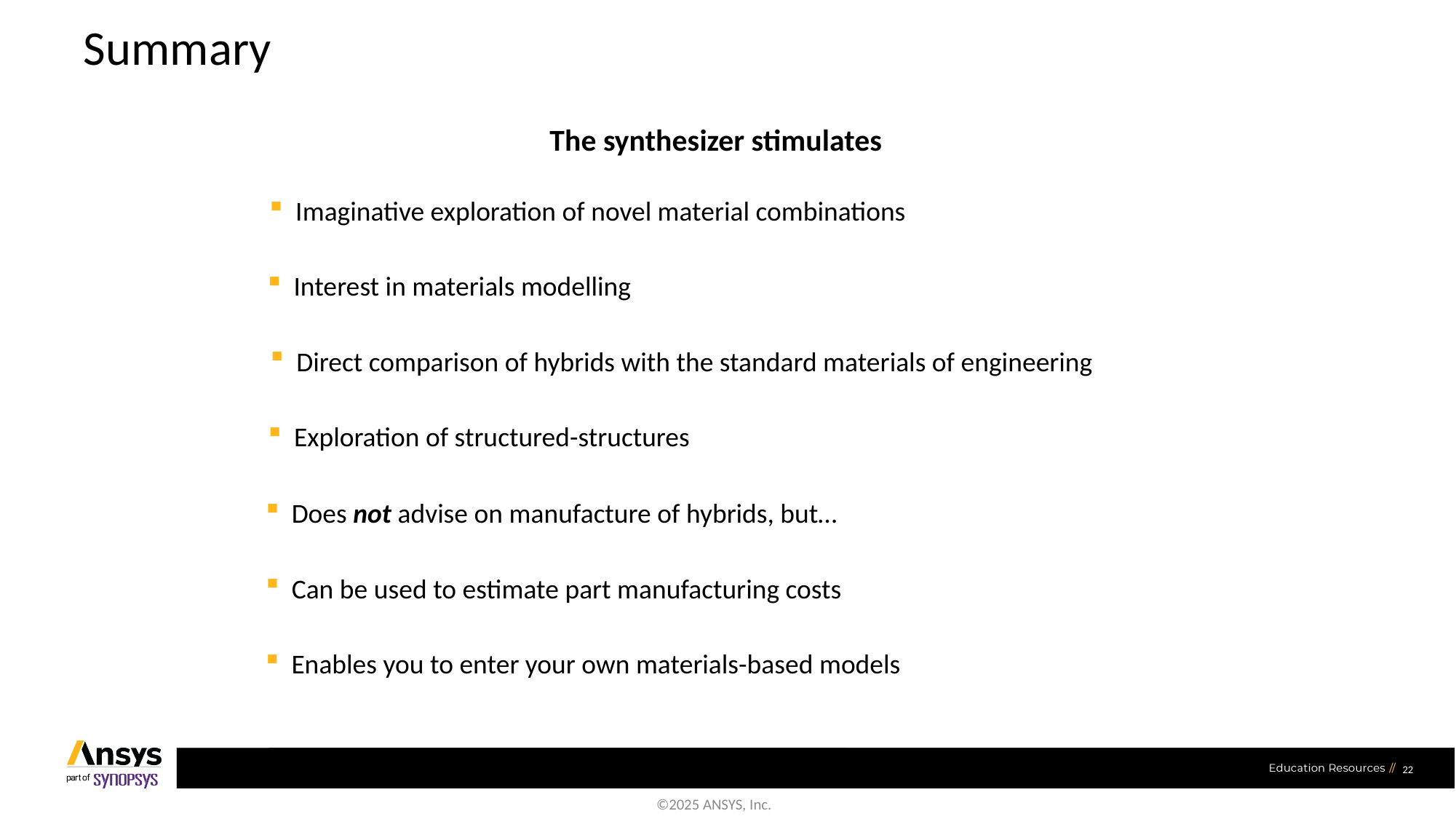

# Summary
The synthesizer stimulates
  Imaginative exploration of novel material combinations
  Interest in materials modelling
  Direct comparison of hybrids with the standard materials of engineering
  Exploration of structured-structures
  Does not advise on manufacture of hybrids, but…
  Can be used to estimate part manufacturing costs
  Enables you to enter your own materials-based models
22